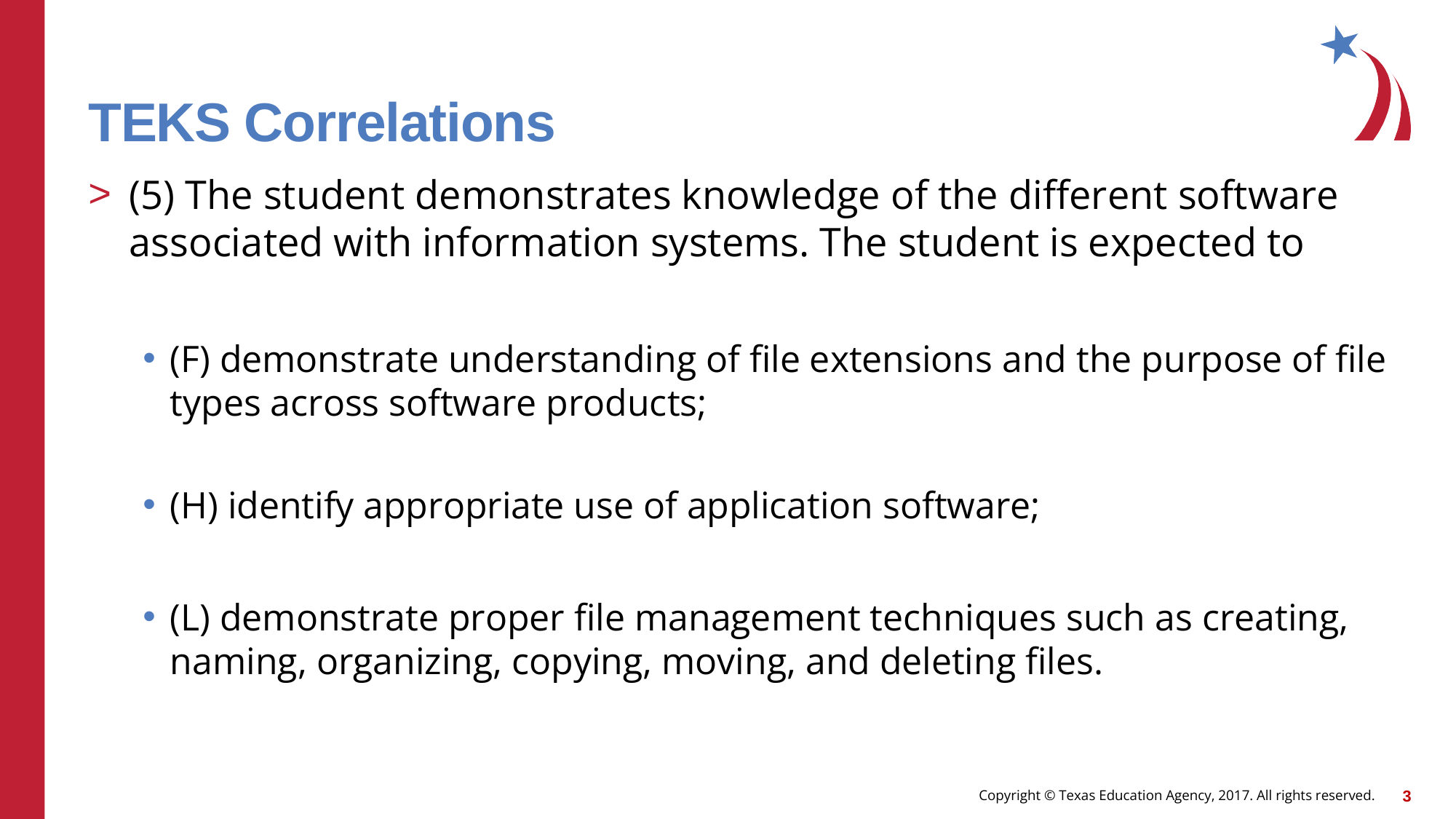

# TEKS Correlations
(5) The student demonstrates knowledge of the different software associated with information systems. The student is expected to

(F) demonstrate understanding of file extensions and the purpose of file types across software products;

(H) identify appropriate use of application software;

(L) demonstrate proper file management techniques such as creating, naming, organizing, copying, moving, and deleting files.